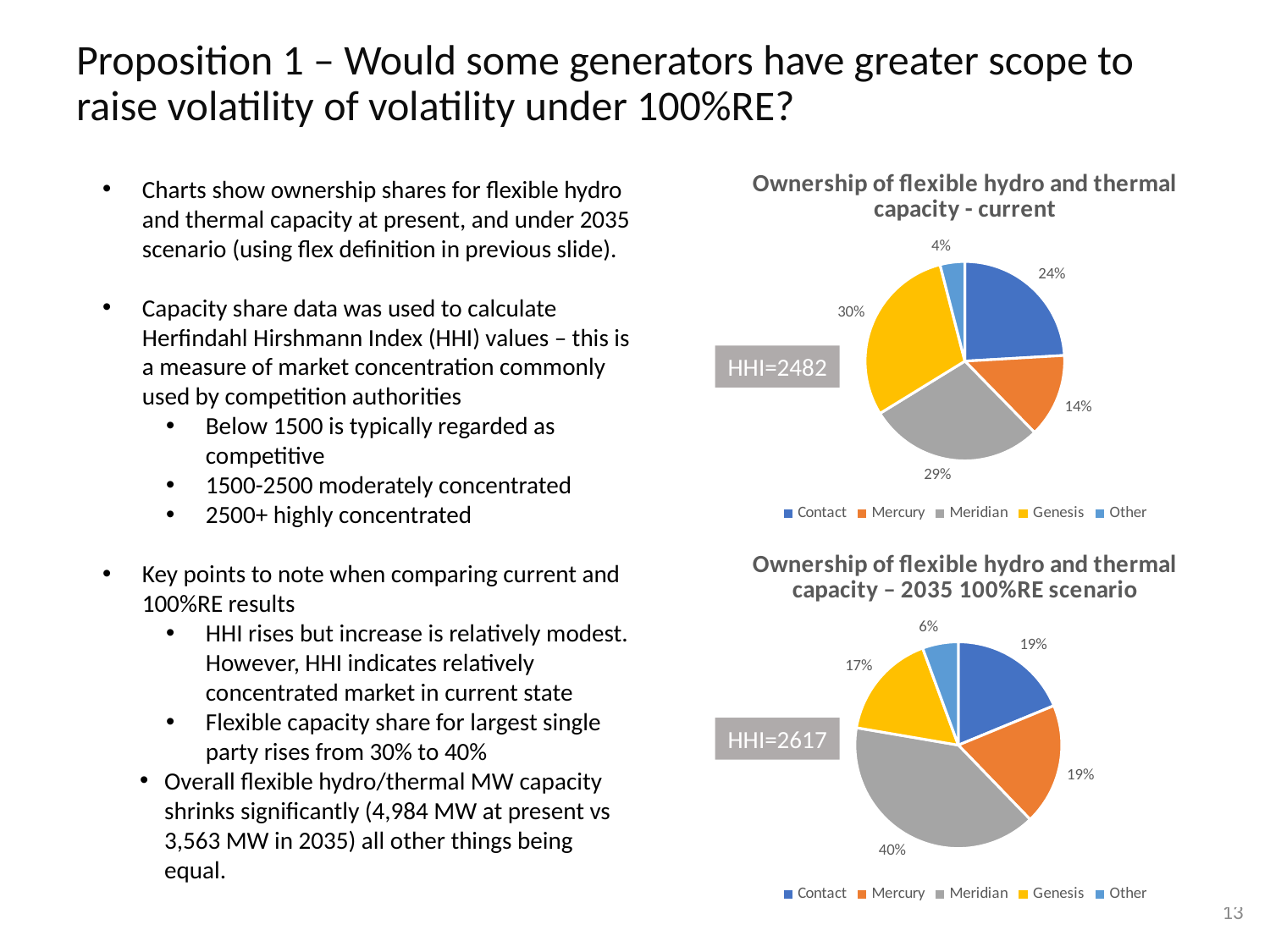

# Proposition 1 – Would some generators have greater scope to raise volatility of volatility under 100%RE?

### Chart: Ownership of flexible hydro and thermal capacity - current

| Category |  |
|---|---|
| Contact | 0.24087139986664624 |
| Mercury | 0.1359134257688181 |
| Meridian | 0.2853691720038106 |
| Genesis | 0.2977215000424818 |
| Other | 0.040124502318243285 |
Charts show ownership shares for flexible hydro and thermal capacity at present, and under 2035 scenario (using flex definition in previous slide).

Capacity share data was used to calculate Herfindahl Hirshmann Index (HHI) values – this is a measure of market concentration commonly used by competition authorities
Below 1500 is typically regarded as competitive
1500-2500 moderately concentrated
2500+ highly concentrated

Key points to note when comparing current and 100%RE results
HHI rises but increase is relatively modest. However, HHI indicates relatively concentrated market in current state
Flexible capacity share for largest single party rises from 30% to 40%
Overall flexible hydro/thermal MW capacity shrinks significantly (4,984 MW at present vs 3,563 MW in 2035) all other things being equal.
HHI=2482

### Chart: Ownership of flexible hydro and thermal capacity – 2035 100%RE scenario

| Category |  |
|---|---|
| Contact | 0.18763090238475785 |
| Mercury | 0.19011119871260876 |
| Meridian | 0.3991649467915612 |
| Genesis | 0.16696812713283096 |
| Other | 0.05612482497824111 |
HHI=2617
13